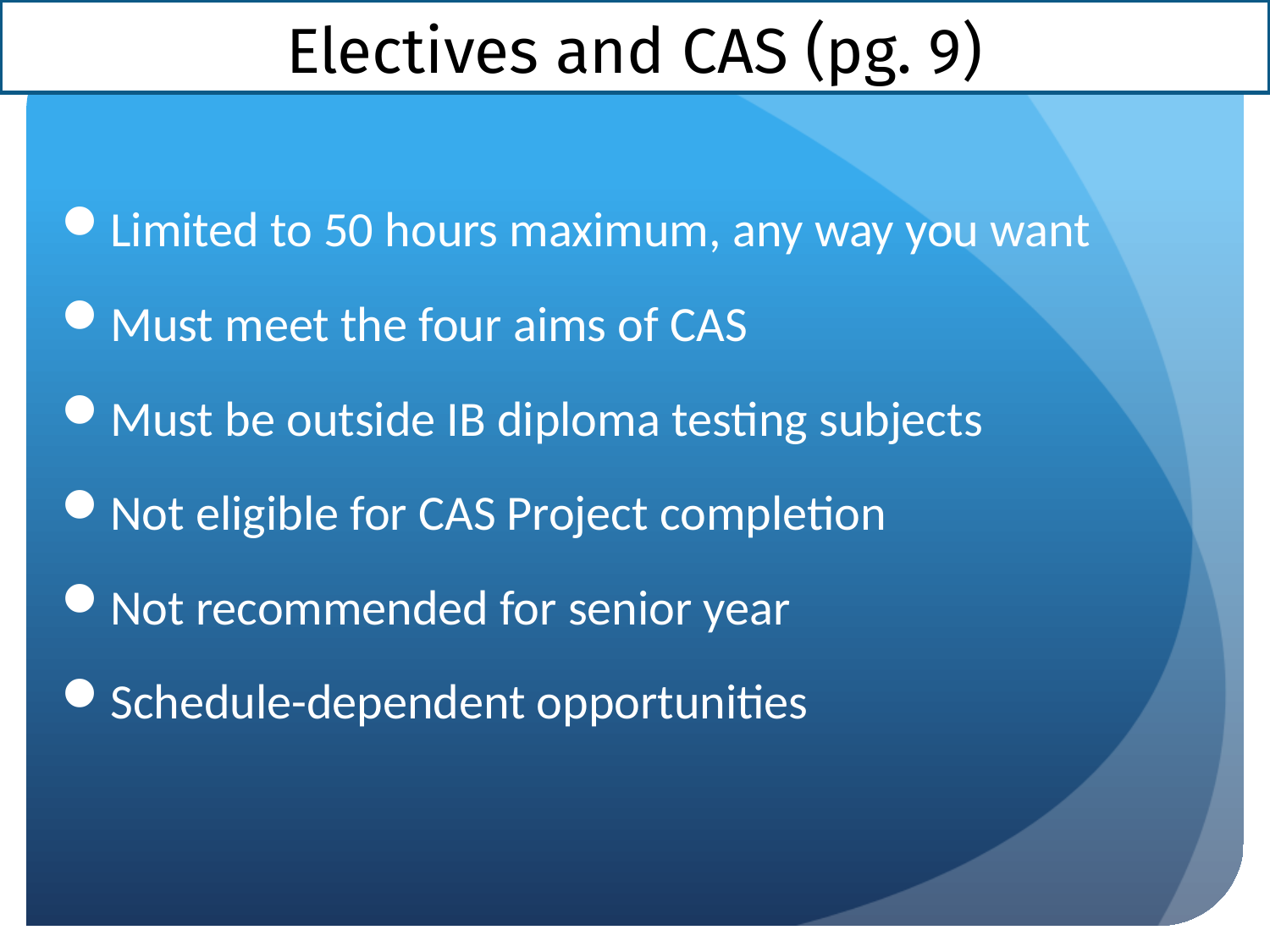

# Electives and CAS (pg. 9)

Limited to 50 hours maximum, any way you want
Must meet the four aims of CAS
Must be outside IB diploma testing subjects
Not eligible for CAS Project completion
Not recommended for senior year
Schedule-dependent opportunities